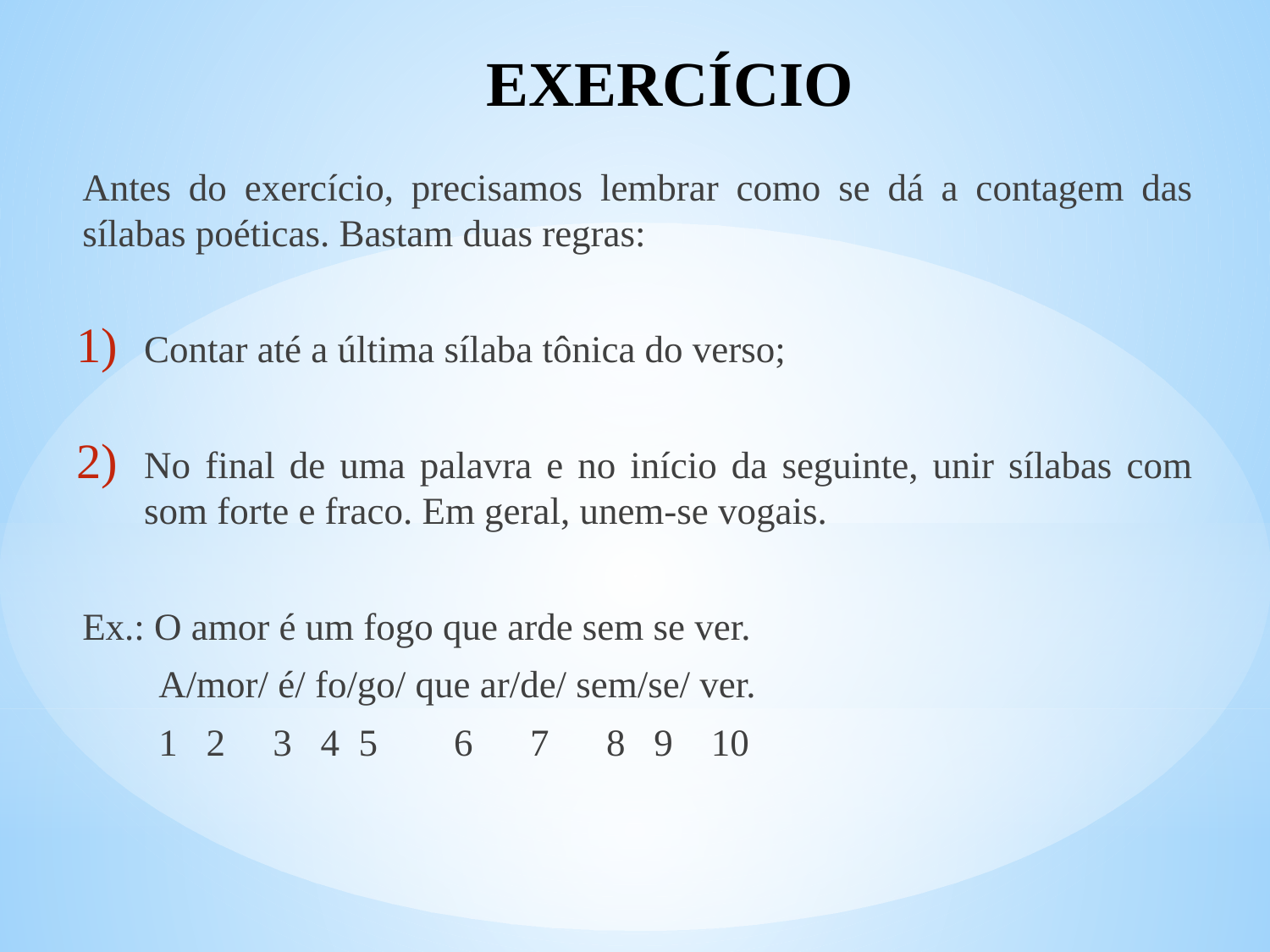

# EXERCÍCIO
Antes do exercício, precisamos lembrar como se dá a contagem das sílabas poéticas. Bastam duas regras:

Contar até a última sílaba tônica do verso;

No final de uma palavra e no início da seguinte, unir sílabas com som forte e fraco. Em geral, unem-se vogais.

Ex.: O amor é um fogo que arde sem se ver.
        A/mor/ é/ fo/go/ que ar/de/ sem/se/ ver.
        1   2     3   4  5        6      7      8   9    10